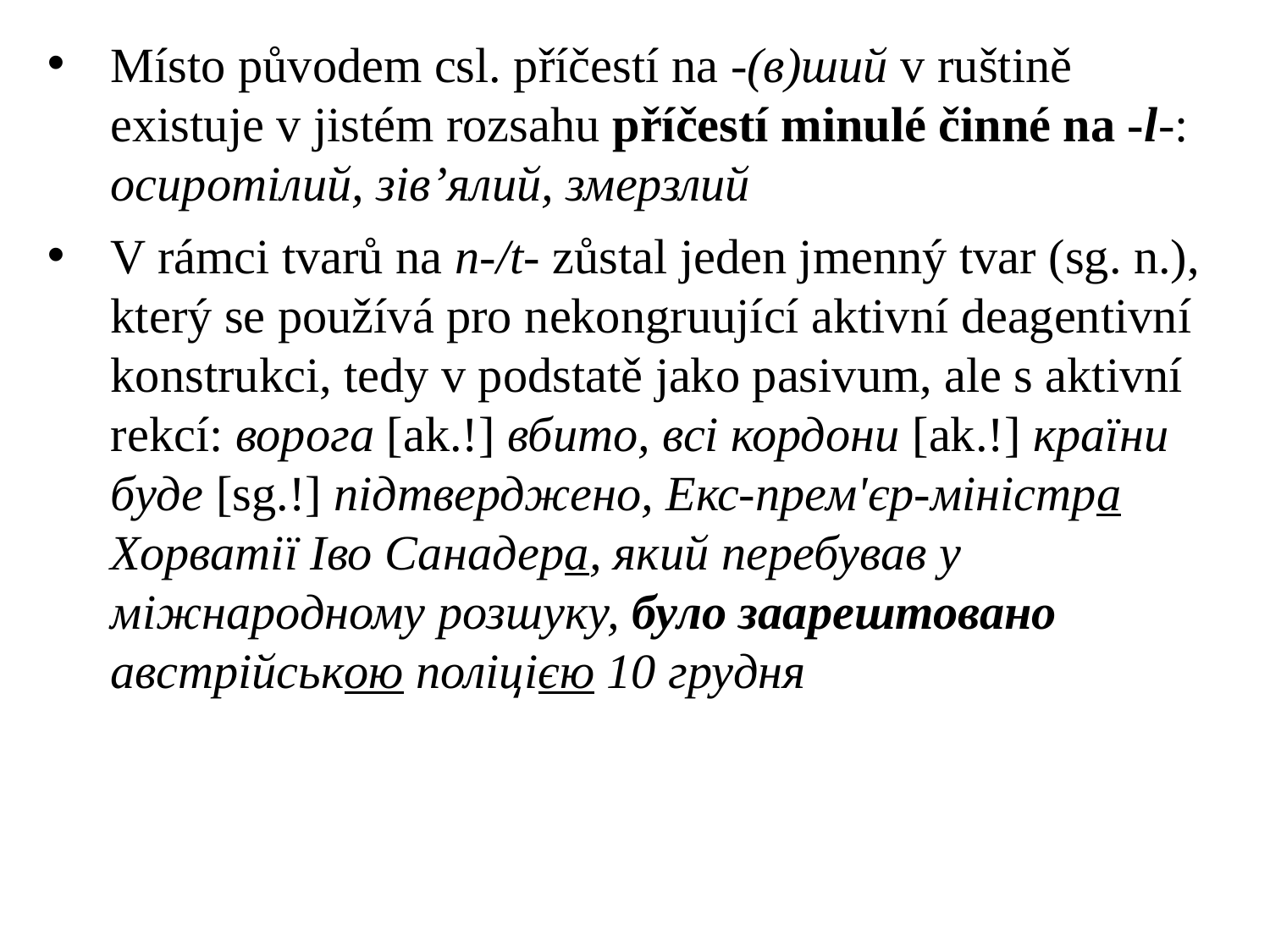

# Místo původem csl. příčestí na -(в)ший v ruštině existuje v jistém rozsahu příčestí minulé činné na -l-: осиротілий, зівʼялий, змерзлий
V rámci tvarů na n-/t- zůstal jeden jmenný tvar (sg. n.), který se používá pro nekongruující aktivní deagentivní konstrukci, tedy v podstatě jako pasivum, ale s aktivní rekcí: ворога [ak.!] вбито, всі кордони [ak.!] краïни буде [sg.!] підтверджено, Екс-прем'єр-міністра Хорватії Іво Санадера, який перебував у міжнародному розшуку, було заарештовано австрійською поліцією 10 грудня